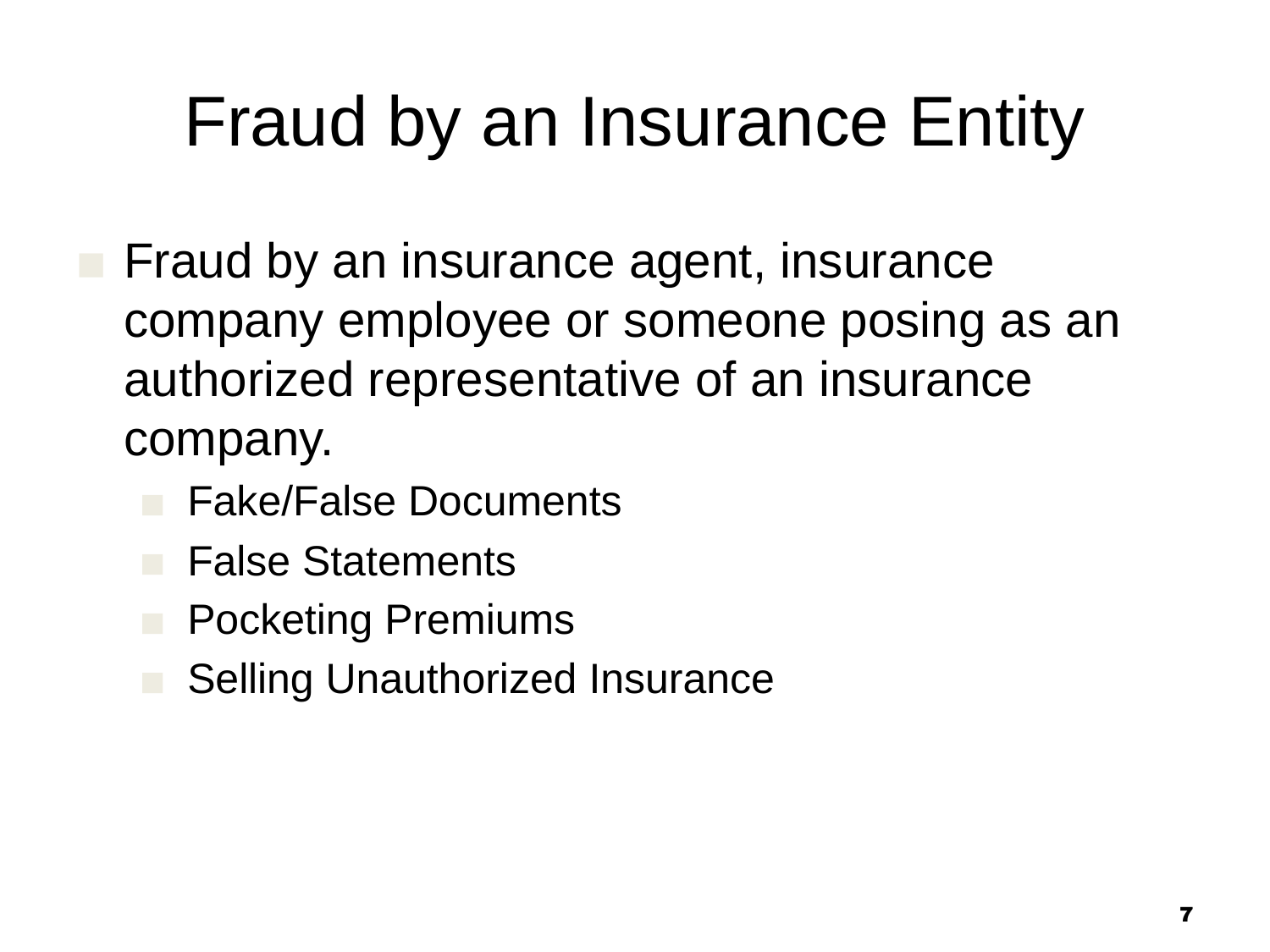

# Fraud by an Insurance Entity
Fraud by an insurance agent, insurance company employee or someone posing as an authorized representative of an insurance company.
Fake/False Documents
False Statements
Pocketing Premiums
Selling Unauthorized Insurance
7